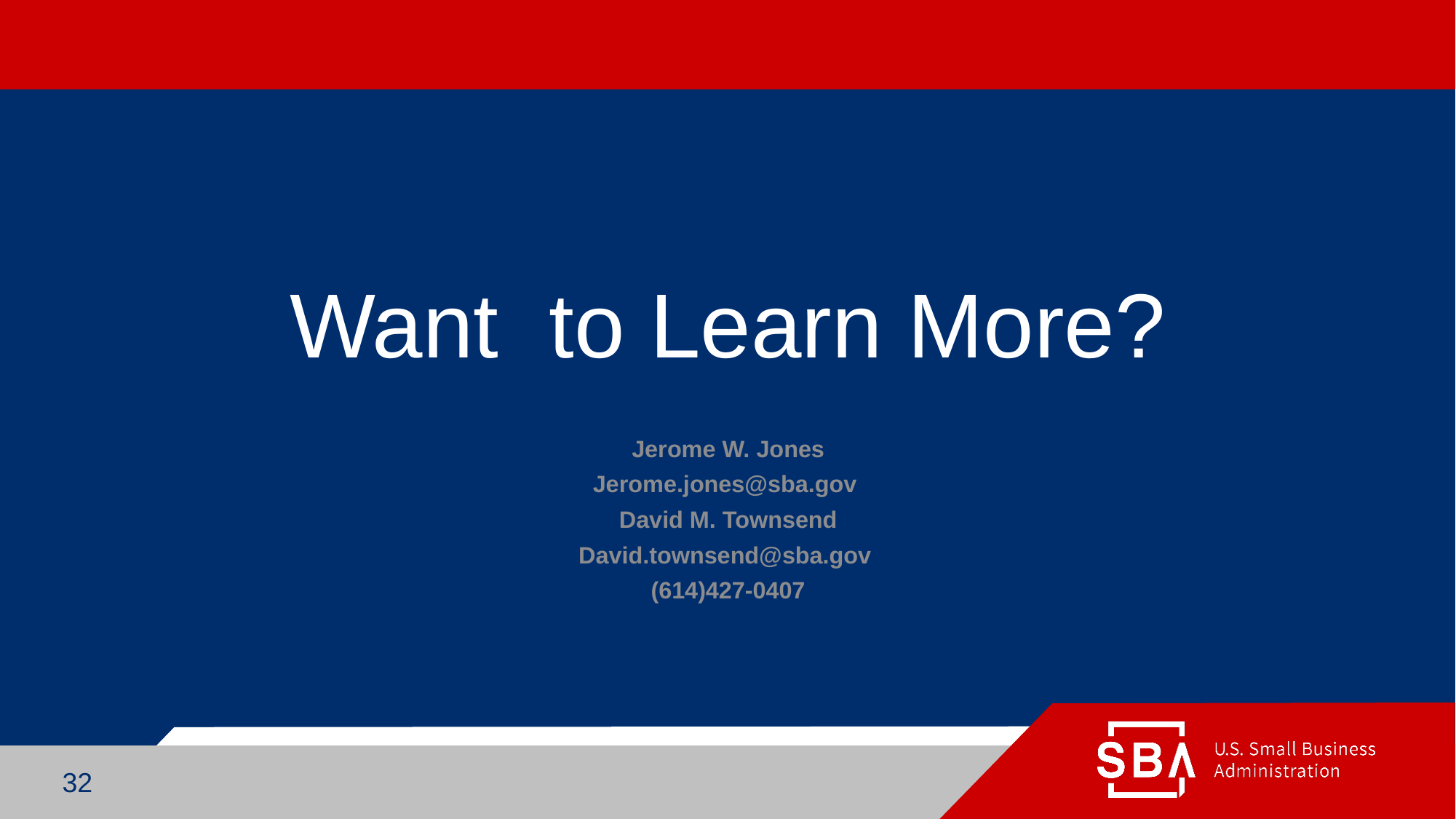

Want  to Learn More?
Jerome W. Jones
Jerome.jones@sba.gov
David M. Townsend
David.townsend@sba.gov
(614)427-0407